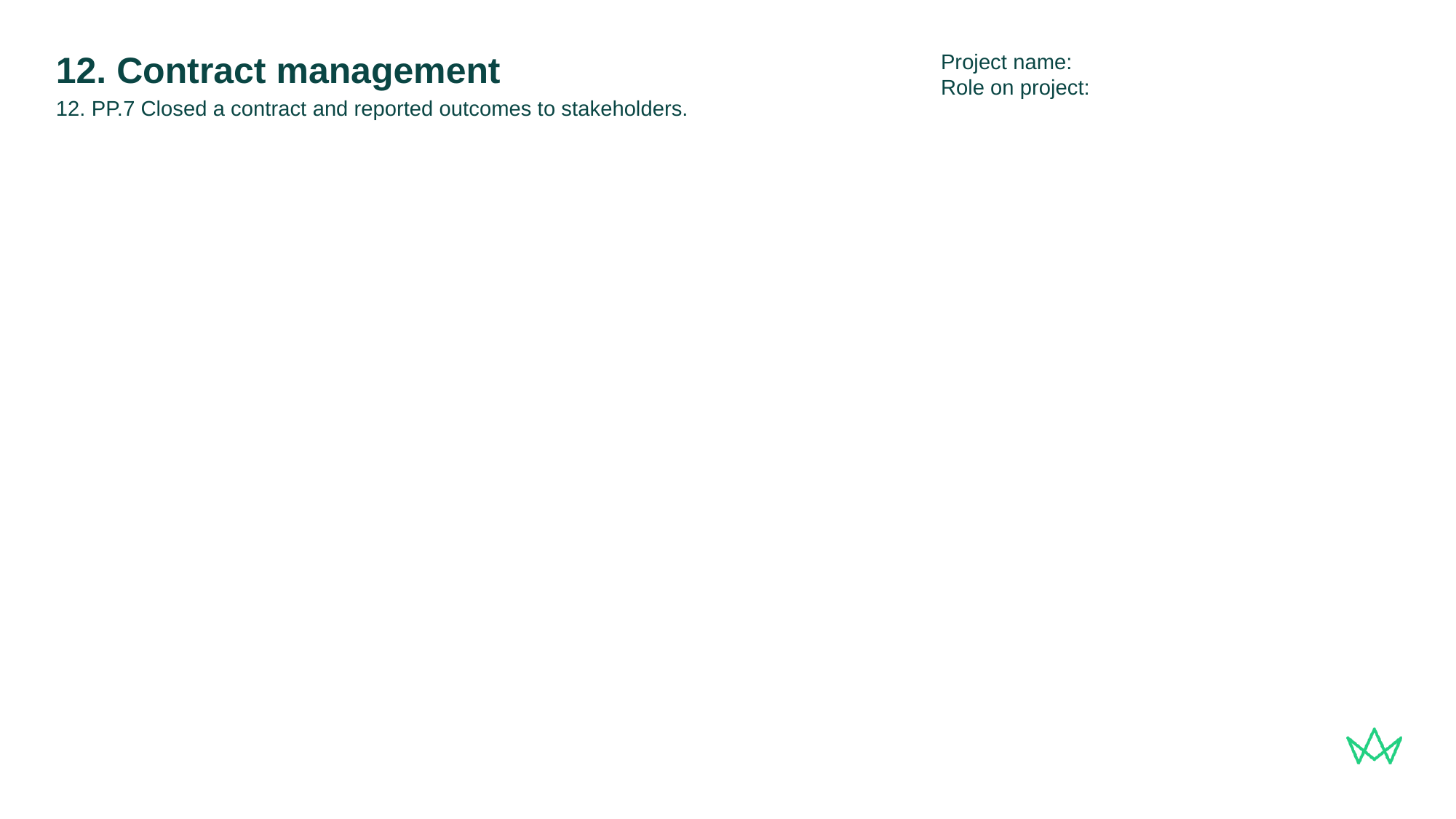

Project name:
Role on project:
# 12. Contract management
12. PP.7 Closed a contract and reported outcomes to stakeholders.